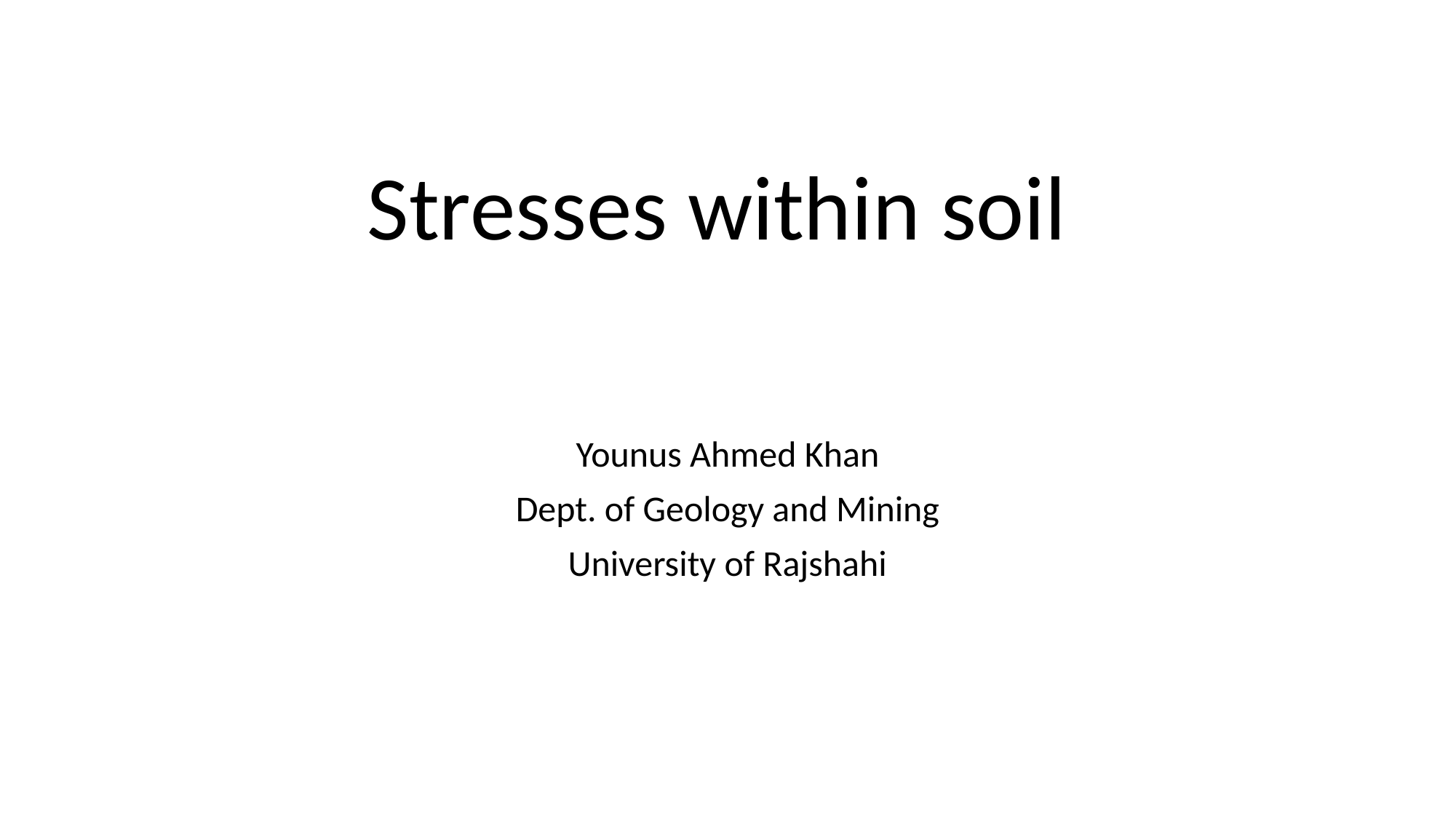

# Stresses within soil
Younus Ahmed Khan
Dept. of Geology and Mining
University of Rajshahi